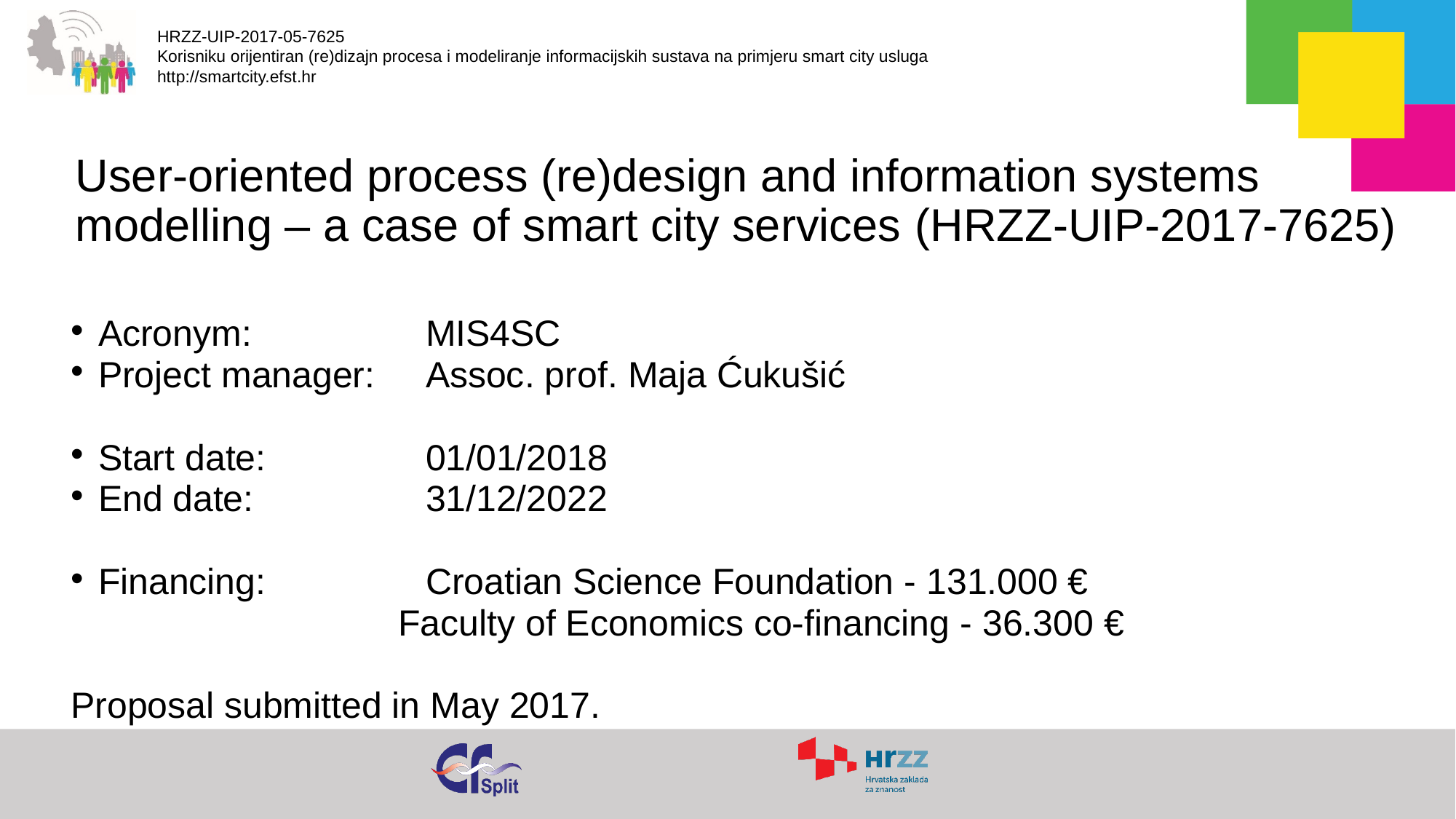

# User-oriented process (re)design and information systems modelling – a case of smart city services (HRZZ-UIP-2017-7625)
Acronym:		MIS4SC
Project manager:	Assoc. prof. Maja Ćukušić

Start date:		01/01/2018
End date:		31/12/2022

Financing:	 	Croatian Science Foundation - 131.000 €
			Faculty of Economics co-financing - 36.300 €

Proposal submitted in May 2017.